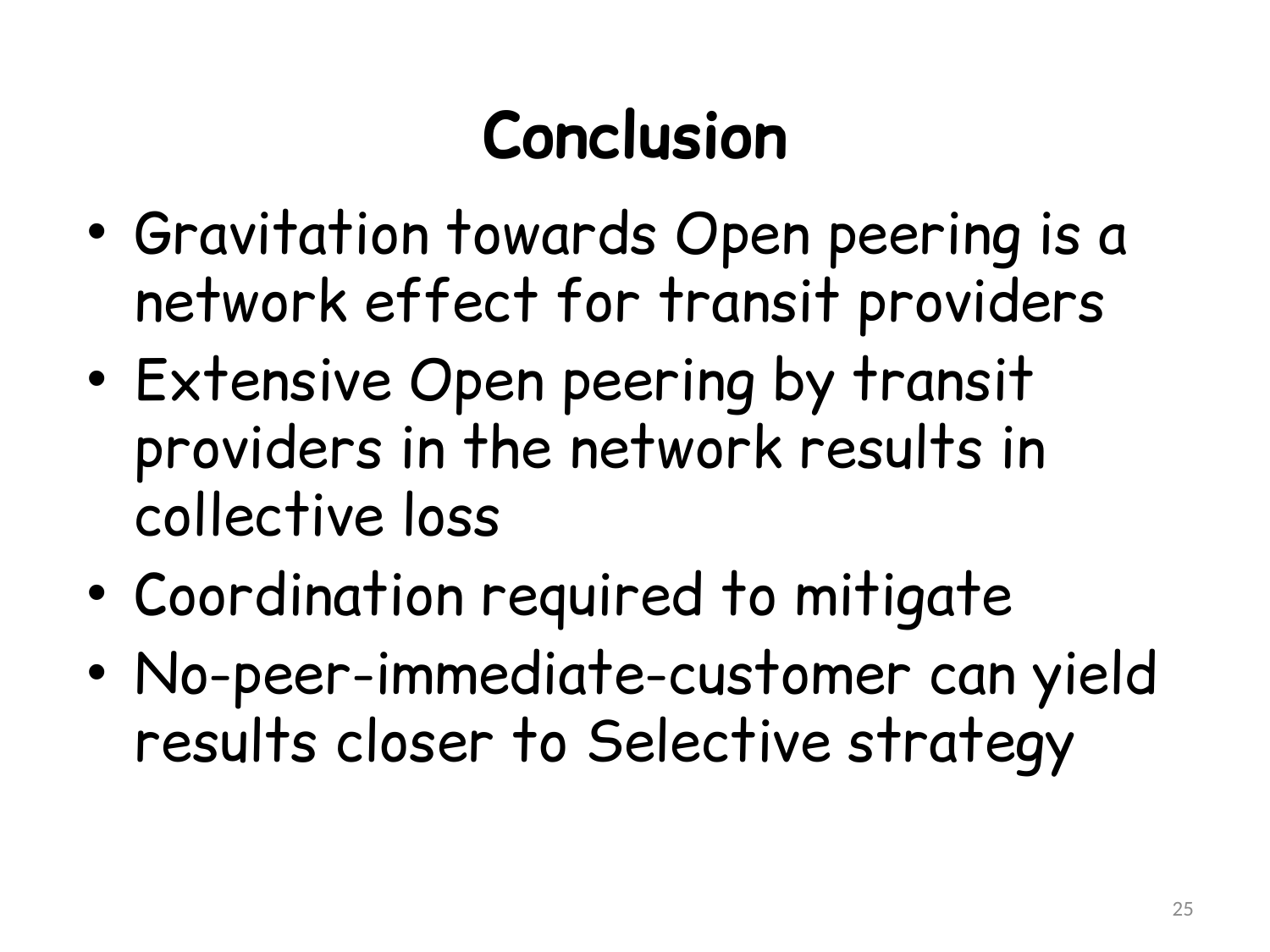

Conclusion
Gravitation towards Open peering is a network effect for transit providers
Extensive Open peering by transit providers in the network results in collective loss
Coordination required to mitigate
No-peer-immediate-customer can yield results closer to Selective strategy

25